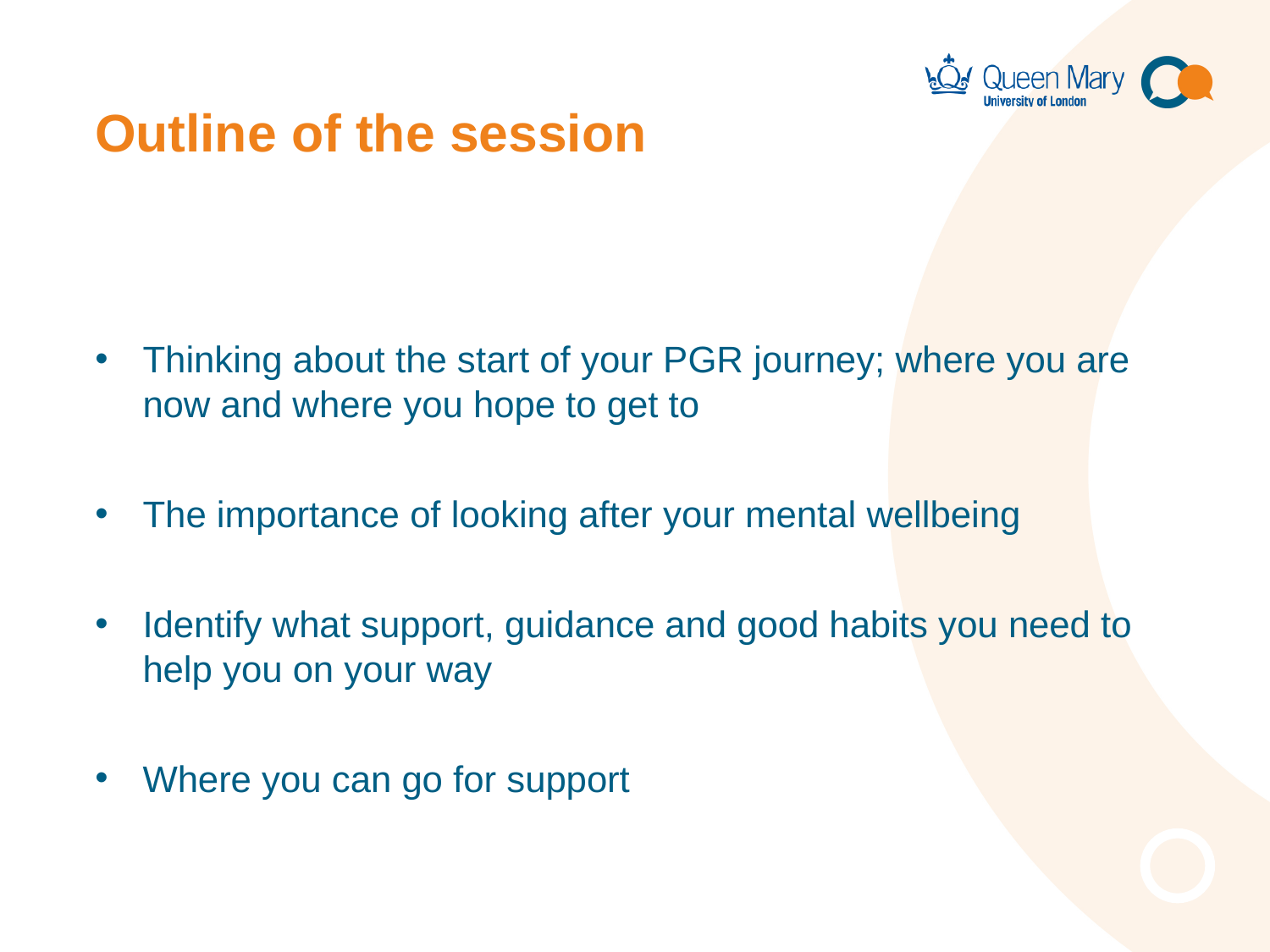

# Outline of the session
Thinking about the start of your PGR journey; where you are now and where you hope to get to

The importance of looking after your mental wellbeing

Identify what support, guidance and good habits you need to help you on your way

Where you can go for support